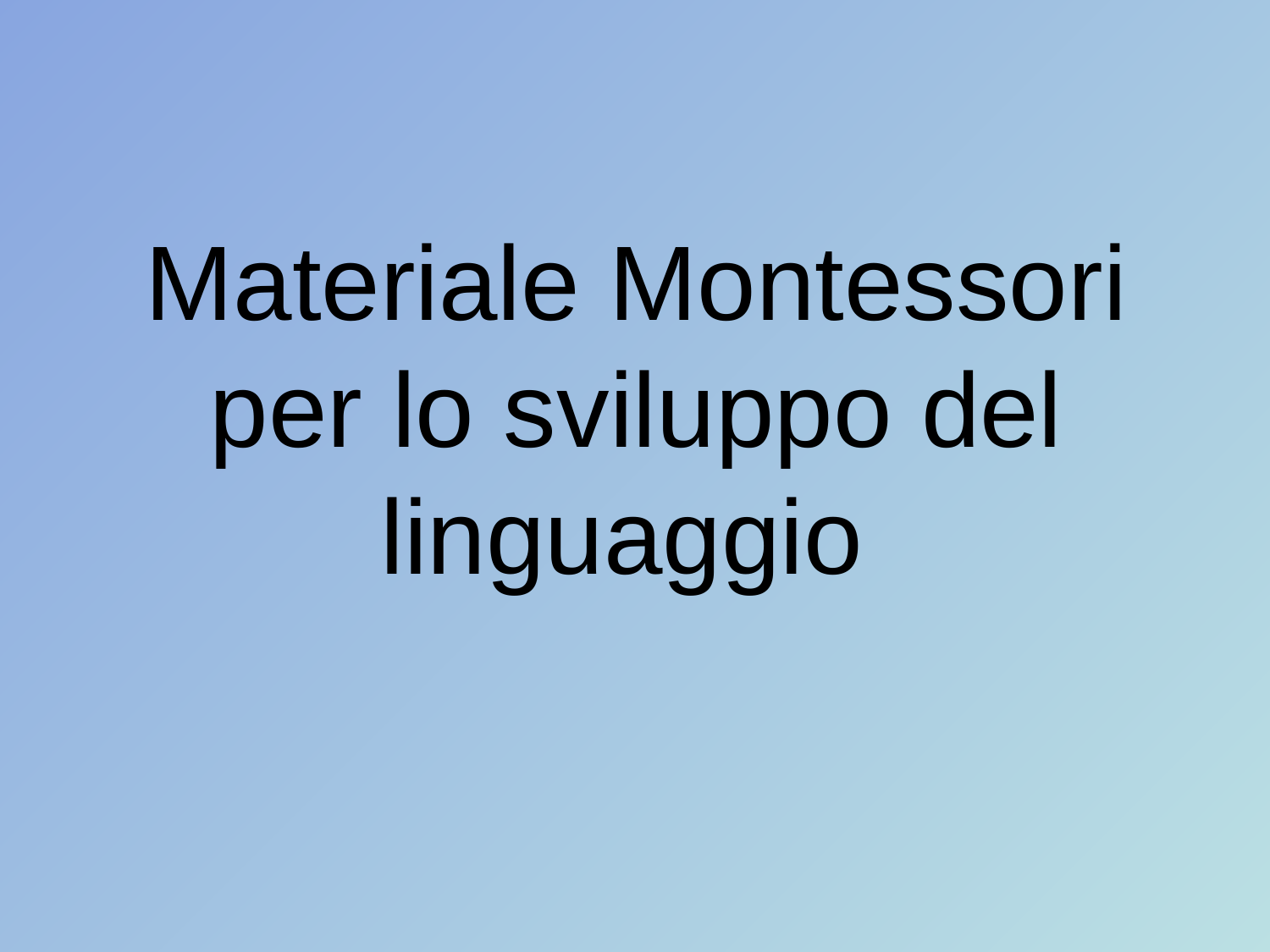

# Materiale Montessori per lo sviluppo del linguaggio